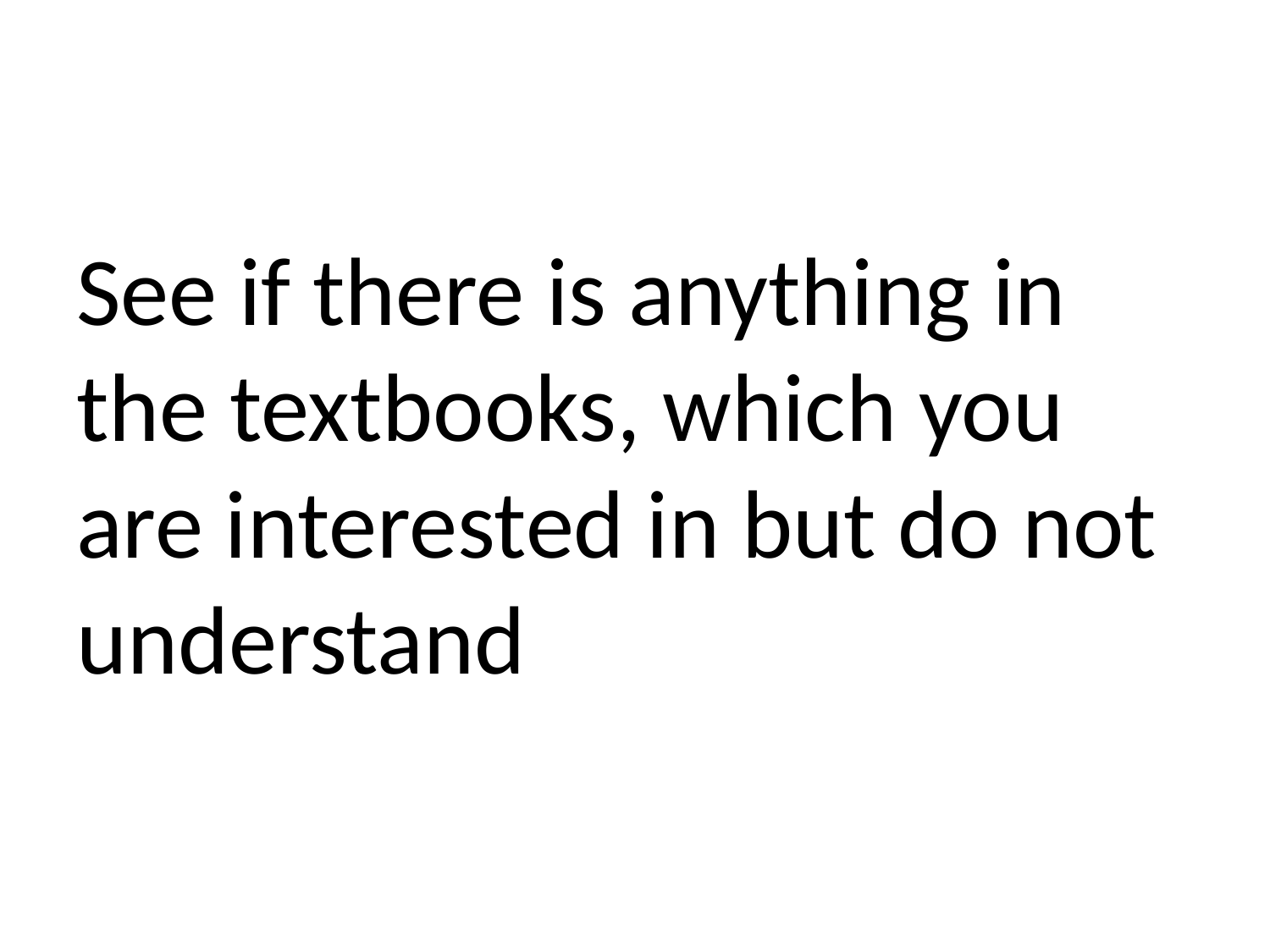

See if there is anything in the textbooks, which you are interested in but do not understand